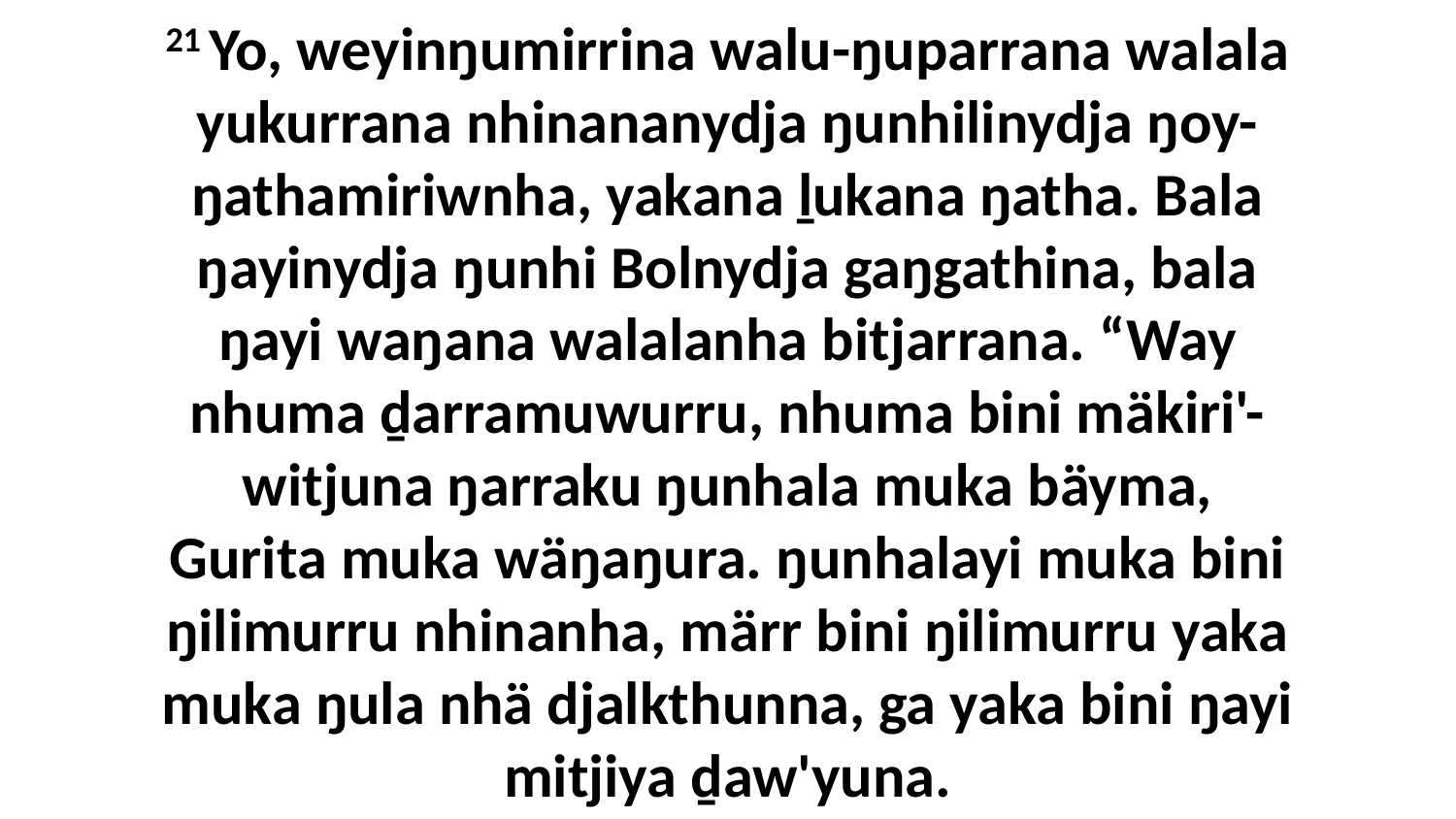

21 Yo, weyinŋumirrina walu-ŋuparrana walala yukurrana nhinananydja ŋunhilinydja ŋoy-ŋathamiriwnha, yakana ḻukana ŋatha. Bala ŋayinydja ŋunhi Bolnydja gaŋgathina, bala ŋayi waŋana walalanha bitjarrana. “Way nhuma ḏarramuwurru, nhuma bini mäkiri'-witjuna ŋarraku ŋunhala muka bäyma, Gurita muka wäŋaŋura. ŋunhalayi muka bini ŋilimurru nhinanha, märr bini ŋilimurru yaka muka ŋula nhä djalkthunna, ga yaka bini ŋayi mitjiya ḏaw'yuna.